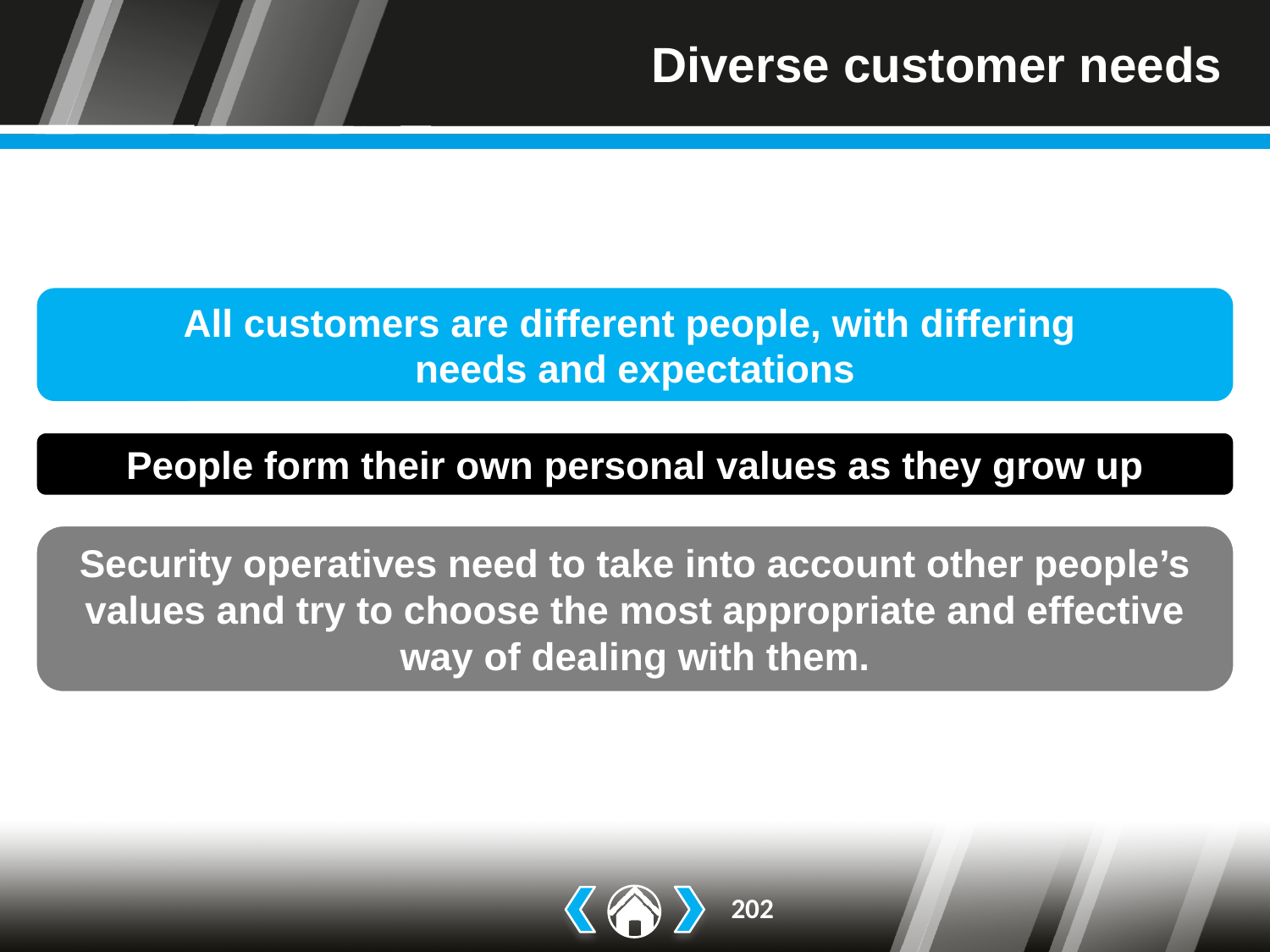

# Diverse customer needs

All customers are different people, with differing
needs and expectations
People form their own personal values as they grow up
Security operatives need to take into account other people’s values and try to choose the most appropriate and effective way of dealing with them.